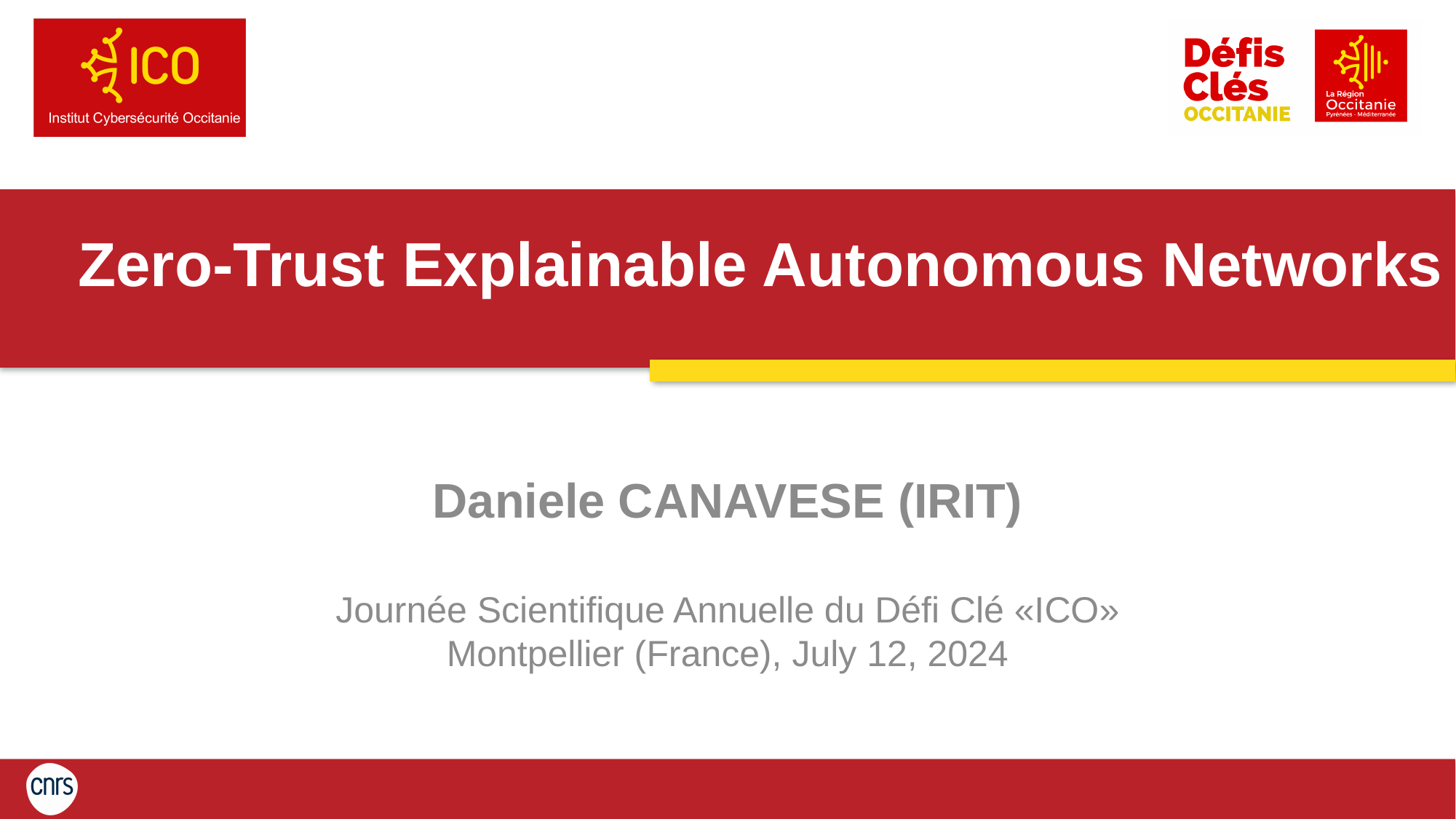

# Zero-Trust Explainable Autonomous Networks
Daniele CANAVESE (IRIT)

Journée Scientifique Annuelle du Défi Clé «ICO»
Montpellier (France), July 12, 2024